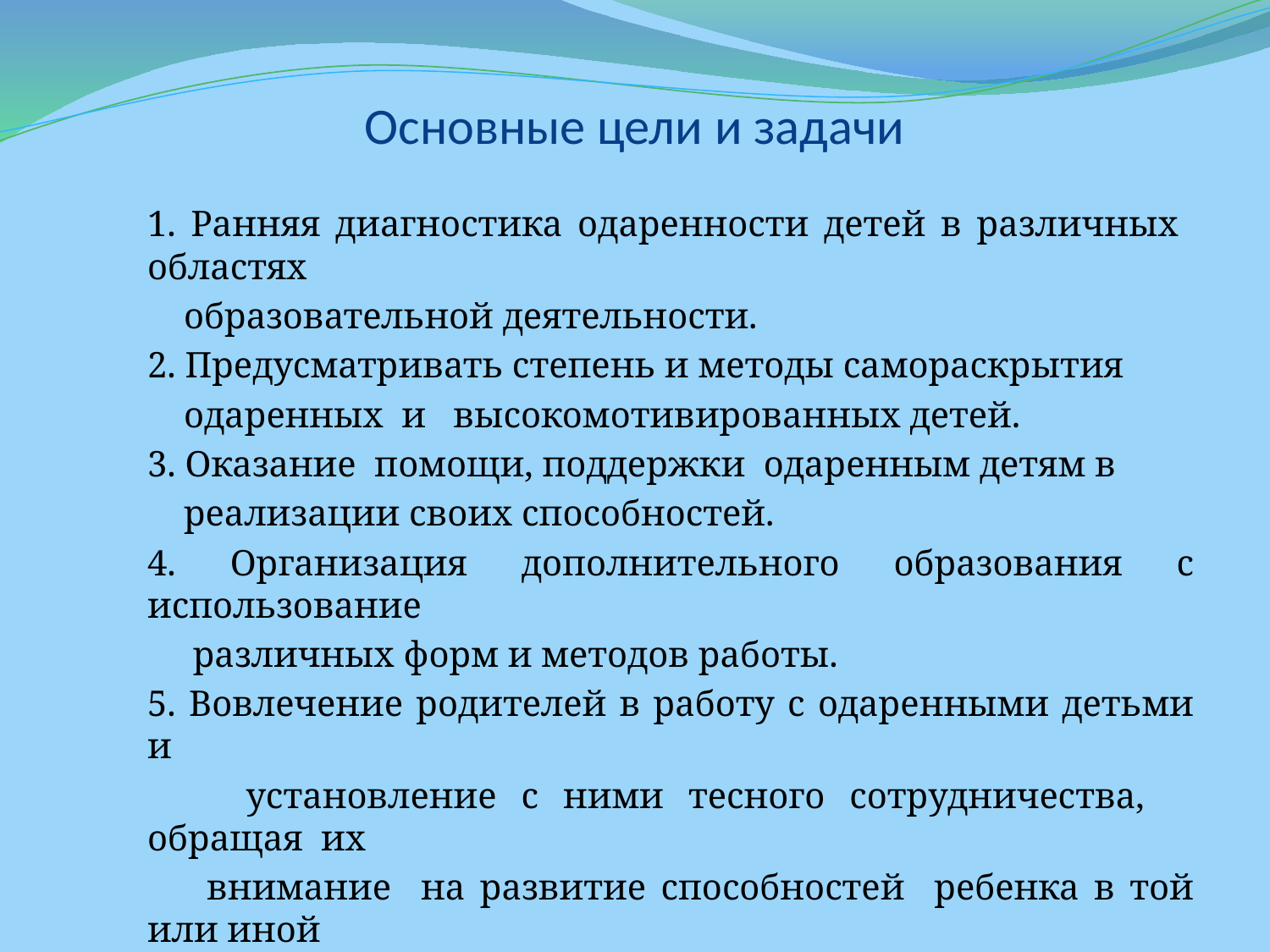

# Основные цели и задачи

1. Ранняя диагностика одаренности детей в различных  областях
    образовательной деятельности.
2. Предусматривать степень и методы самораскрытия
    одаренных  и   высокомотивированных детей.
3. Оказание  помощи, поддержки  одаренным детям в
    реализации своих способностей.
4. Организация дополнительного образования с использование
     различных форм и методов работы.
5. Вовлечение родителей в работу с одаренными детьми и
    установление с ними тесного сотрудничества,   обращая  их
    внимание  на развитие способностей  ребенка в той или иной
    области.